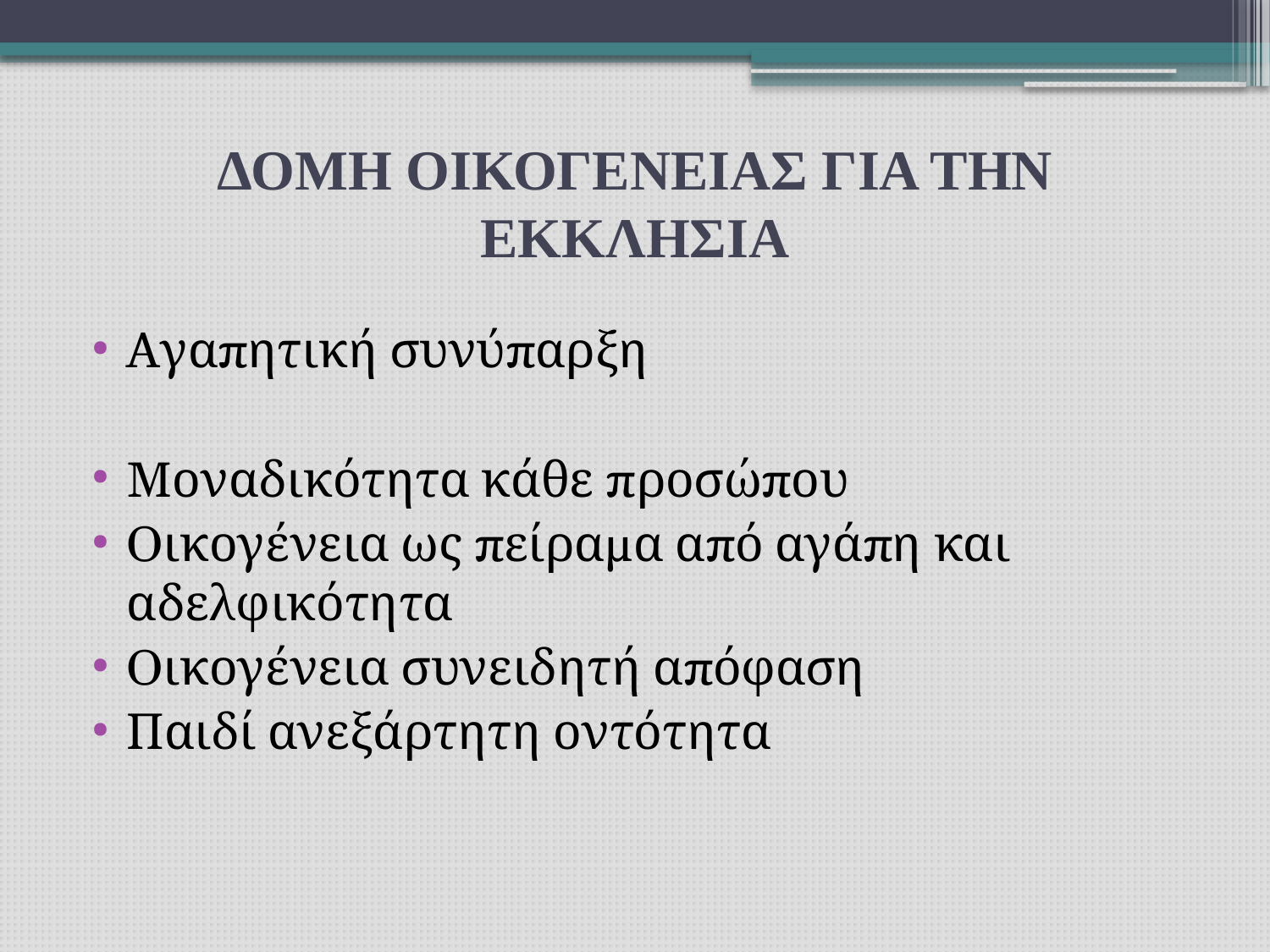

# ΔΟΜΗ ΟΙΚΟΓΕΝΕΙΑΣ ΓΙΑ ΤΗΝ ΕΚΚΛΗΣΙΑ
Αγαπητική συνύπαρξη

Μοναδικότητα κάθε προσώπου
Οικογένεια ως πείραμα από αγάπη και αδελφικότητα
Οικογένεια συνειδητή απόφαση
Παιδί ανεξάρτητη οντότητα